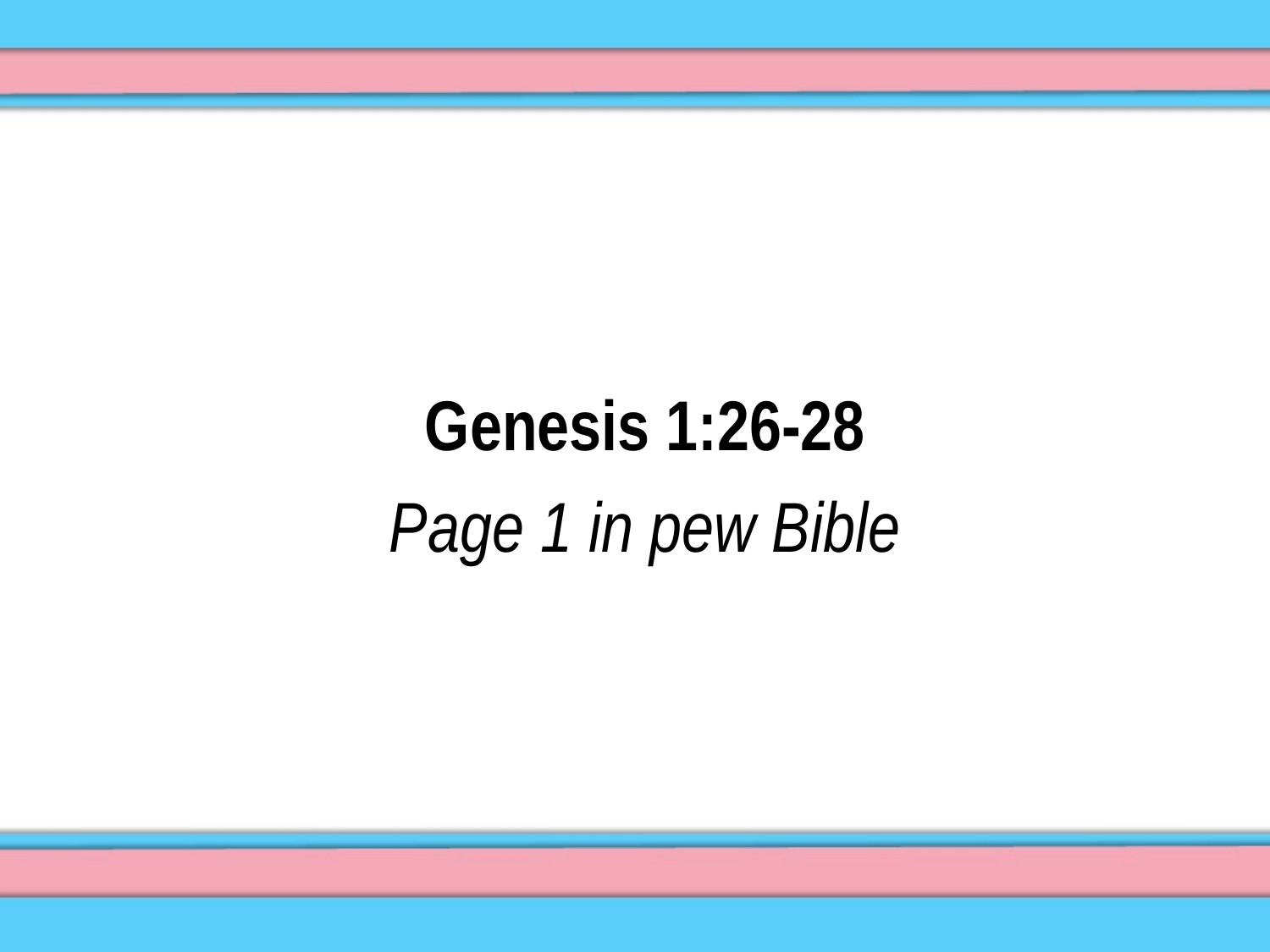

Genesis 1:26-28

Page 1 in pew Bible